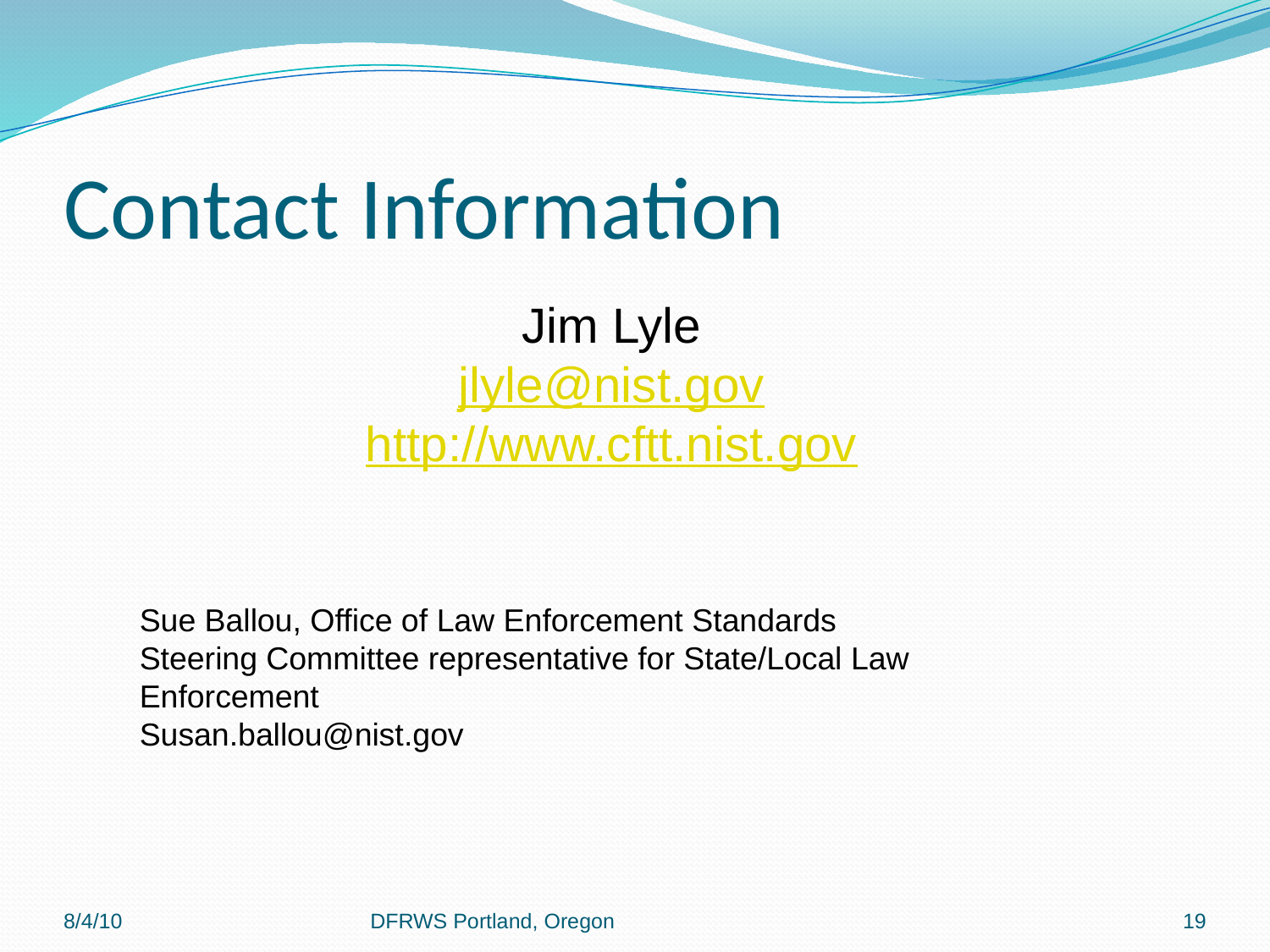

# Contact Information
Jim Lyle
jlyle@nist.gov
http://www.cftt.nist.gov
Sue Ballou, Office of Law Enforcement Standards
Steering Committee representative for State/Local Law Enforcement
Susan.ballou@nist.gov
8/4/10
DFRWS Portland, Oregon
19